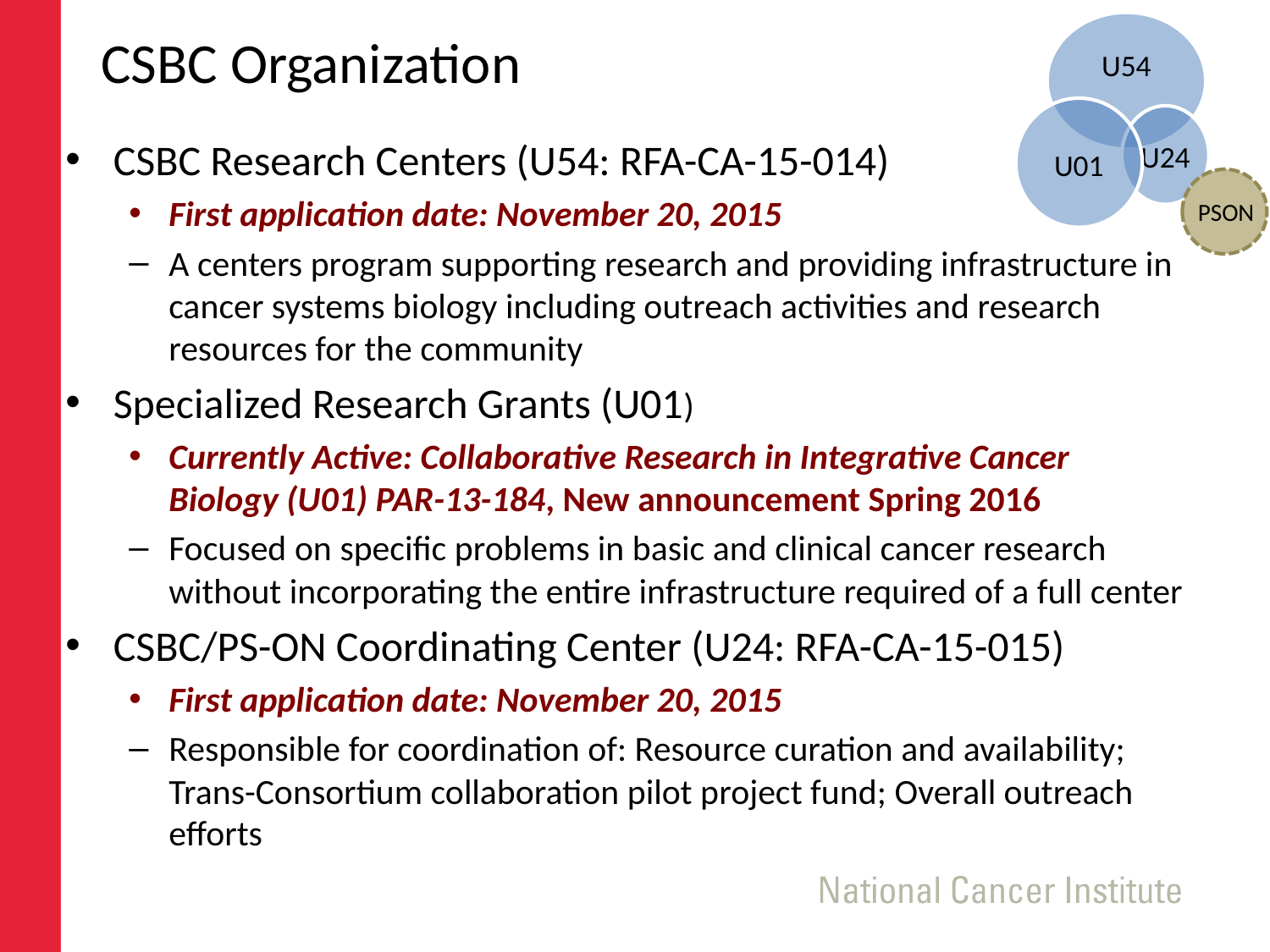

U54
U24
U01

PSON
CSBC Organization
CSBC Research Centers (U54: RFA-CA-15-014)
First application date: November 20, 2015
A centers program supporting research and providing infrastructure in cancer systems biology including outreach activities and research resources for the community
Specialized Research Grants (U01)
Currently Active: Collaborative Research in Integrative Cancer Biology (U01) PAR-13-184, New announcement Spring 2016
Focused on specific problems in basic and clinical cancer research without incorporating the entire infrastructure required of a full center
CSBC/PS-ON Coordinating Center (U24: RFA-CA-15-015)
First application date: November 20, 2015
Responsible for coordination of: Resource curation and availability; Trans-Consortium collaboration pilot project fund; Overall outreach efforts